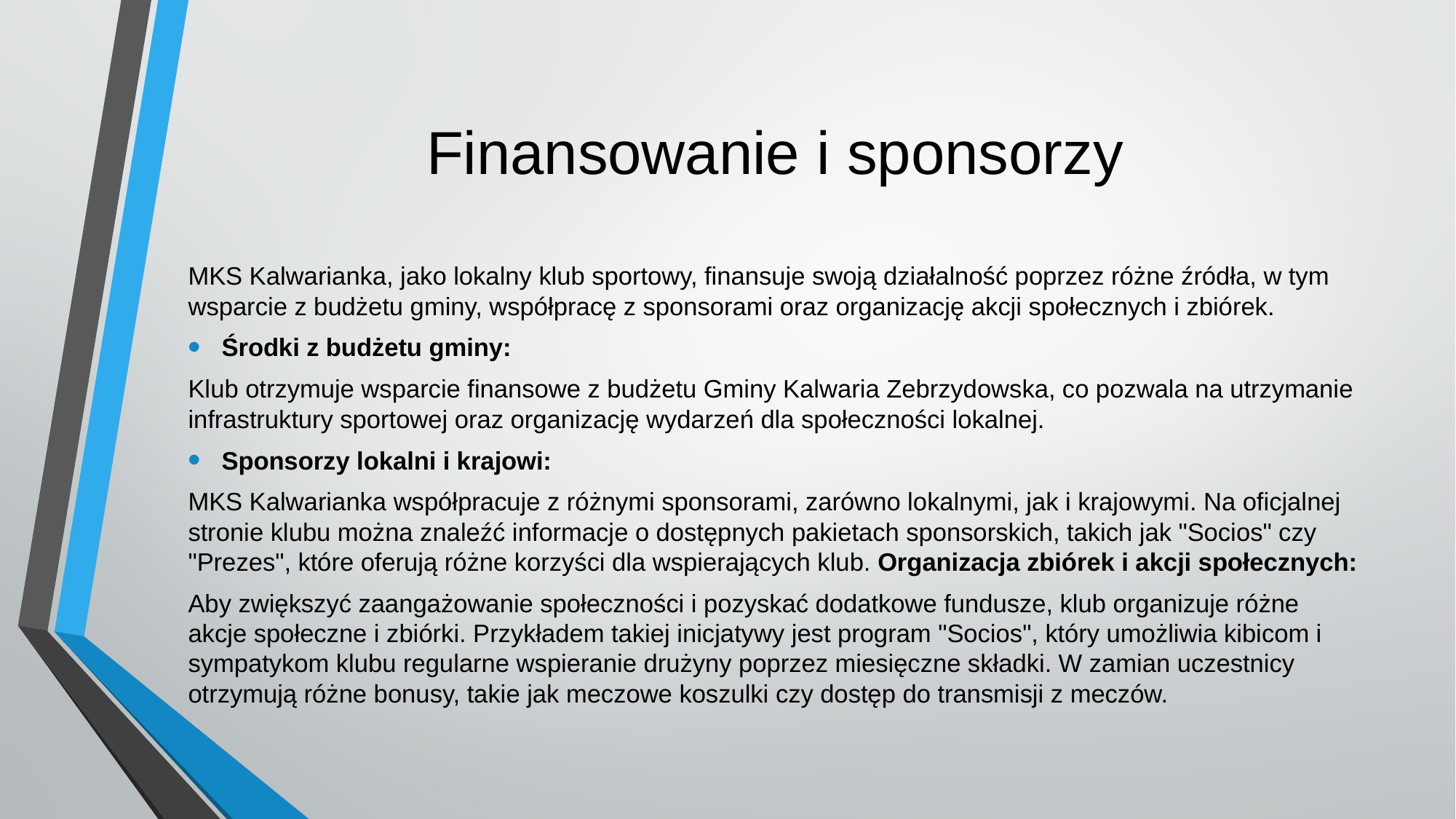

# Finansowanie i sponsorzy

MKS Kalwarianka, jako lokalny klub sportowy, finansuje swoją działalność poprzez różne źródła, w tym wsparcie z budżetu gminy, współpracę z sponsorami oraz organizację akcji społecznych i zbiórek.
Środki z budżetu gminy:
Klub otrzymuje wsparcie finansowe z budżetu Gminy Kalwaria Zebrzydowska, co pozwala na utrzymanie infrastruktury sportowej oraz organizację wydarzeń dla społeczności lokalnej.
Sponsorzy lokalni i krajowi:
MKS Kalwarianka współpracuje z różnymi sponsorami, zarówno lokalnymi, jak i krajowymi. Na oficjalnej stronie klubu można znaleźć informacje o dostępnych pakietach sponsorskich, takich jak "Socios" czy "Prezes", które oferują różne korzyści dla wspierających klub. Organizacja zbiórek i akcji społecznych:
Aby zwiększyć zaangażowanie społeczności i pozyskać dodatkowe fundusze, klub organizuje różne akcje społeczne i zbiórki. Przykładem takiej inicjatywy jest program "Socios", który umożliwia kibicom i sympatykom klubu regularne wspieranie drużyny poprzez miesięczne składki. W zamian uczestnicy otrzymują różne bonusy, takie jak meczowe koszulki czy dostęp do transmisji z meczów.